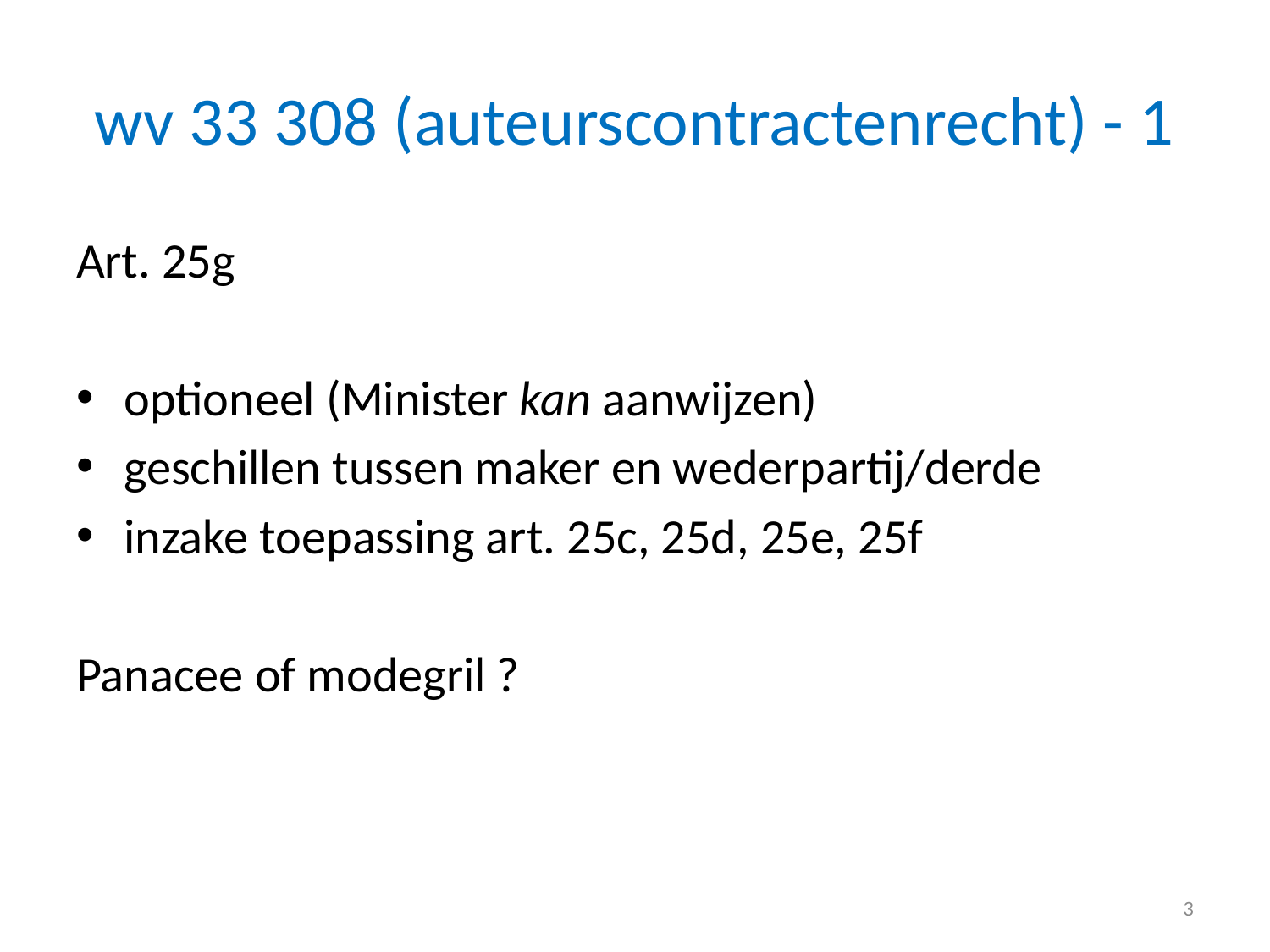

# wv 33 308 (auteurscontractenrecht) - 1
Art. 25g

optioneel (Minister kan aanwijzen)
geschillen tussen maker en wederpartij/derde
inzake toepassing art. 25c, 25d, 25e, 25f

Panacee of modegril ?

3